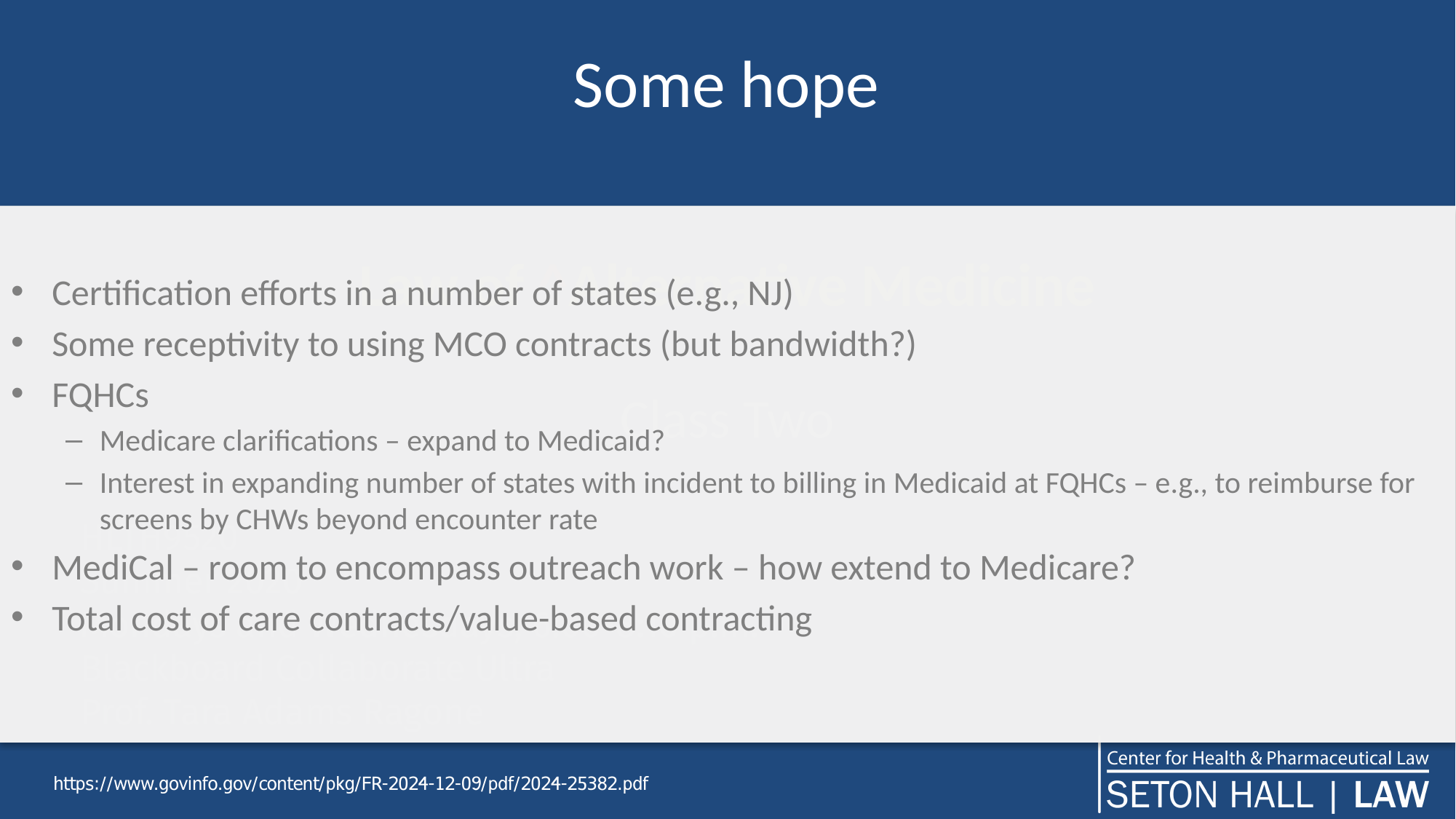

# Some hope

Certification efforts in a number of states (e.g., NJ)
Some receptivity to using MCO contracts (but bandwidth?)
FQHCs
Medicare clarifications – expand to Medicaid?
Interest in expanding number of states with incident to billing in Medicaid at FQHCs – e.g., to reimburse for screens by CHWs beyond encounter rate
MediCal – room to encompass outreach work – how extend to Medicare?
Total cost of care contracts/value-based contracting

https://www.govinfo.gov/content/pkg/FR-2024-12-09/pdf/2024-25382.pdf